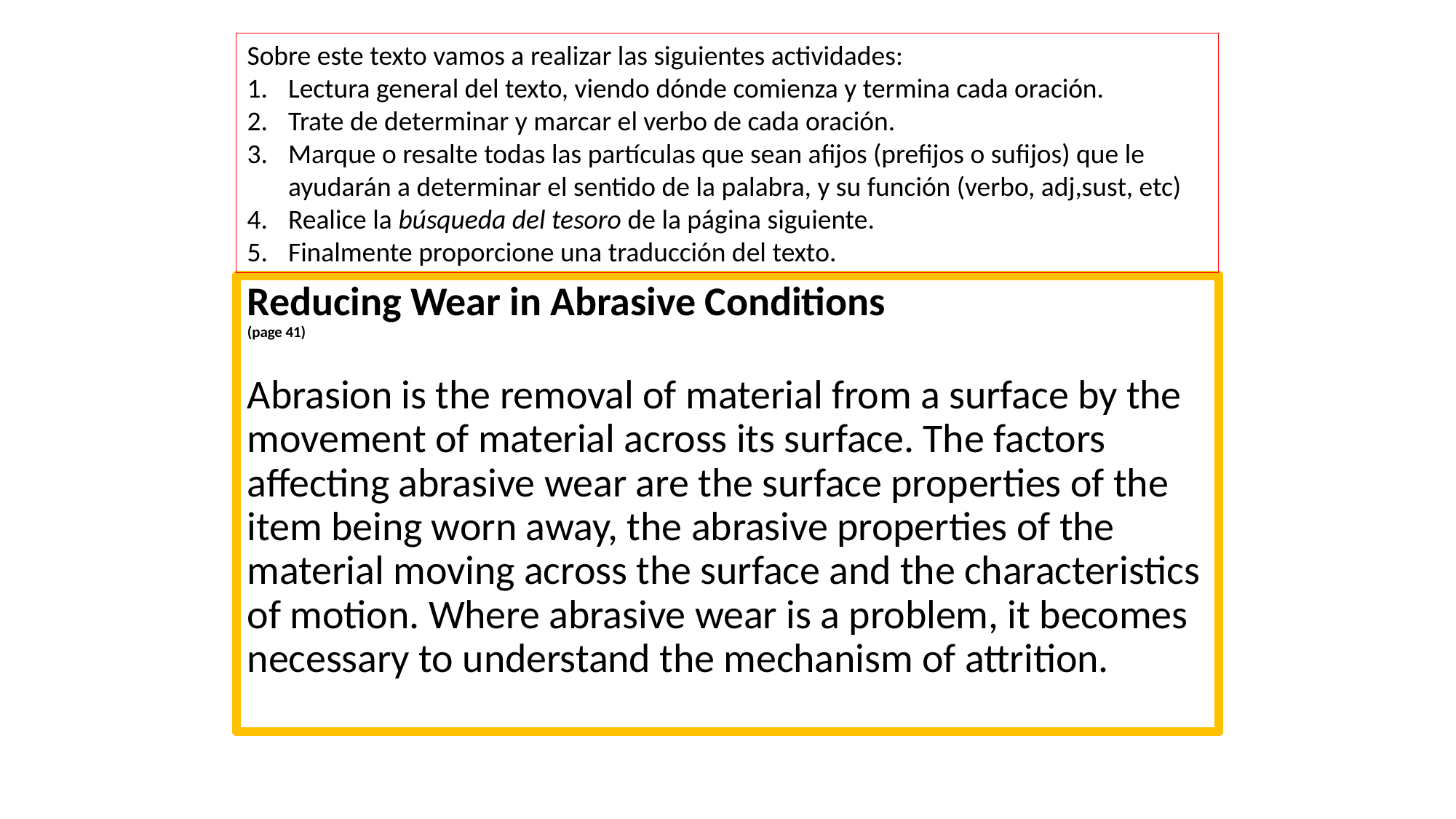

Sobre este texto vamos a realizar las siguientes actividades:
Lectura general del texto, viendo dónde comienza y termina cada oración.
Trate de determinar y marcar el verbo de cada oración.
Marque o resalte todas las partículas que sean afijos (prefijos o sufijos) que le ayudarán a determinar el sentido de la palabra, y su función (verbo, adj,sust, etc)
Realice la búsqueda del tesoro de la página siguiente.
Finalmente proporcione una traducción del texto.
Reducing Wear in Abrasive Conditions
(page 41)
Abrasion is the removal of material from a surface by the movement of material across its surface. The factors affecting abrasive wear are the surface properties of the item being worn away, the abrasive properties of the material moving across the surface and the characteristics of motion. Where abrasive wear is a problem, it becomes necessary to understand the mechanism of attrition.